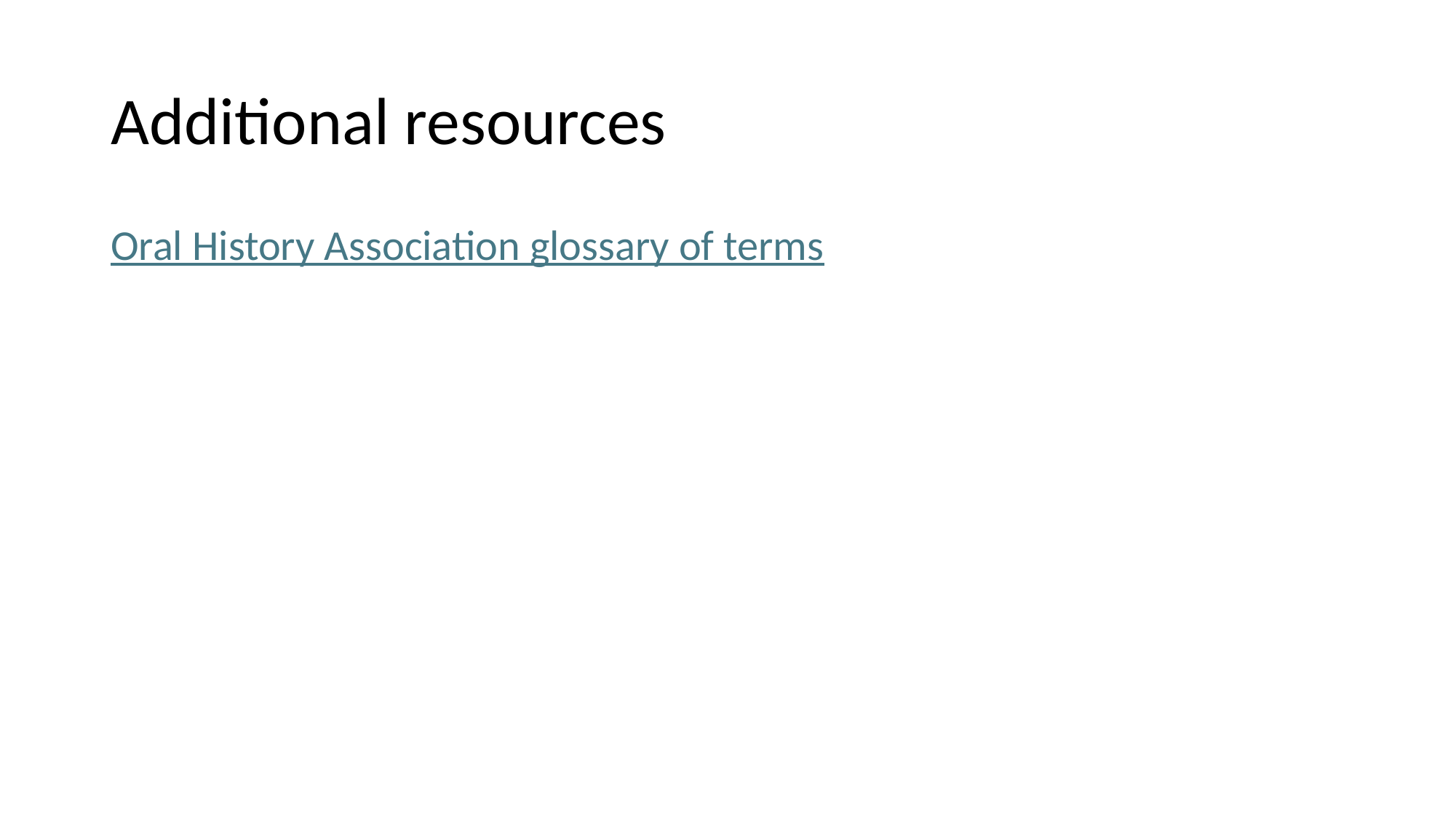

# Additional resources
Oral History Association glossary of terms